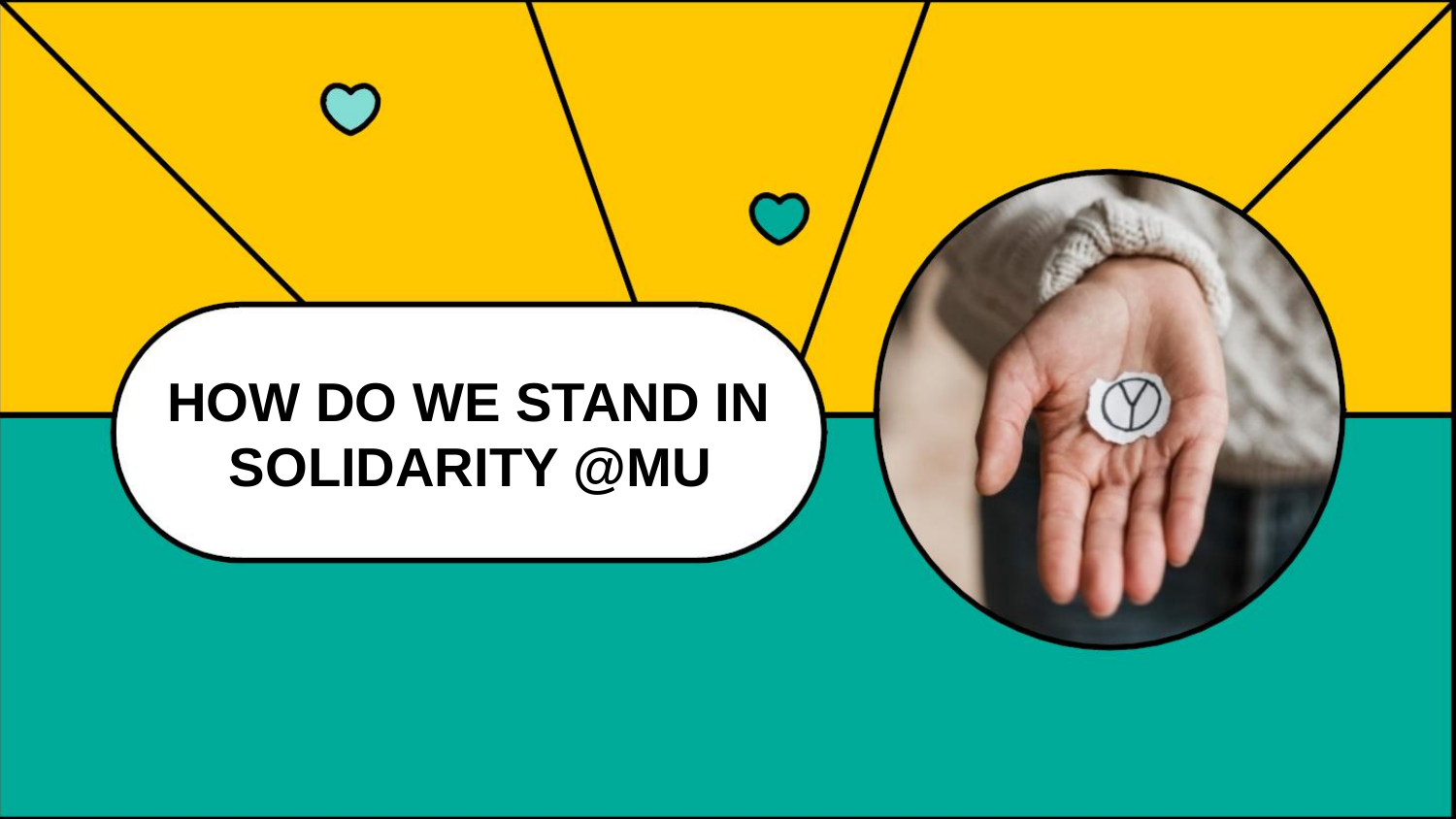

HOW DO WE STAND IN
SOLIDARITY @MU